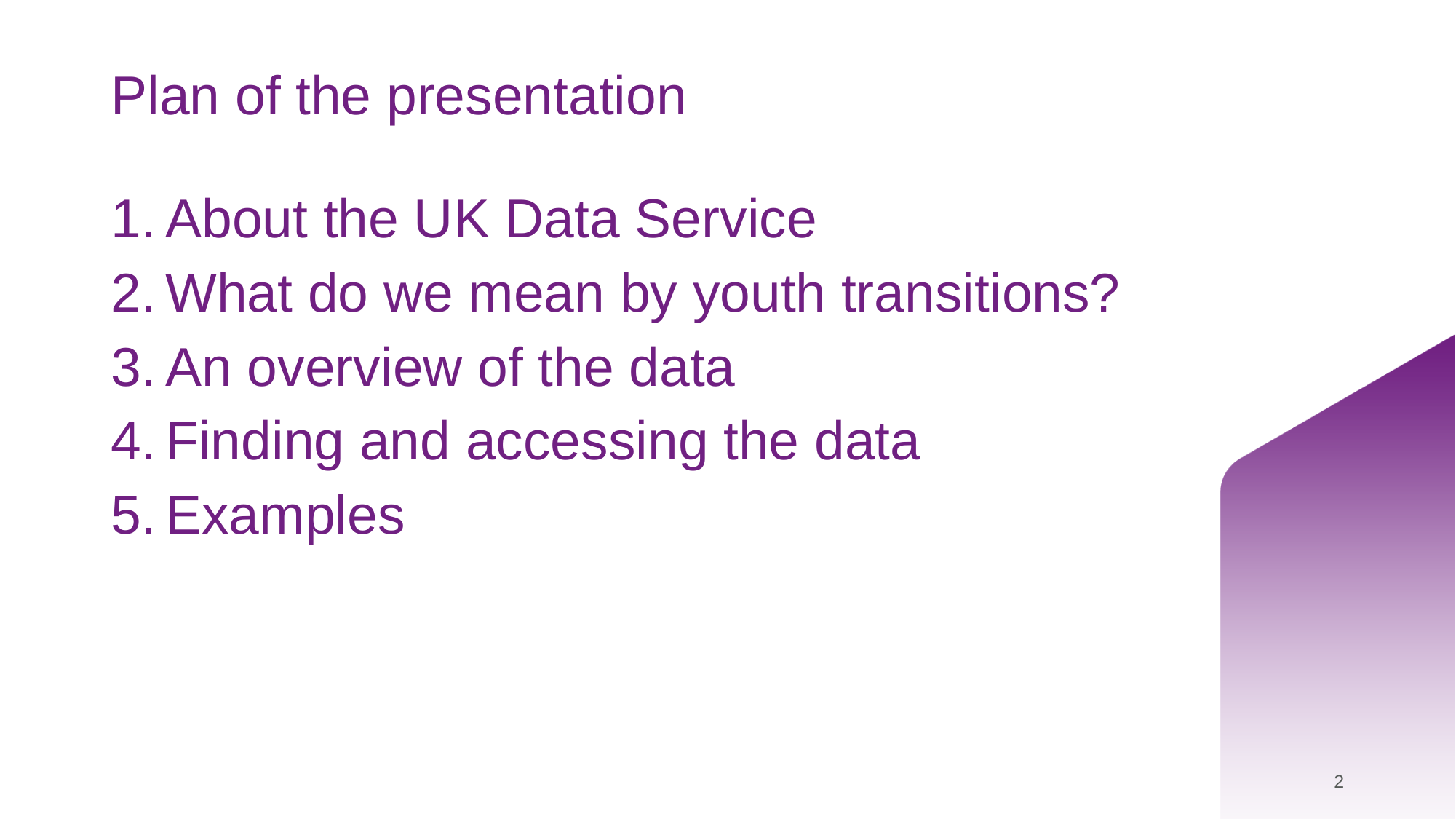

# Plan of the presentation
About the UK Data Service
What do we mean by youth transitions?
An overview of the data
Finding and accessing the data
Examples
2